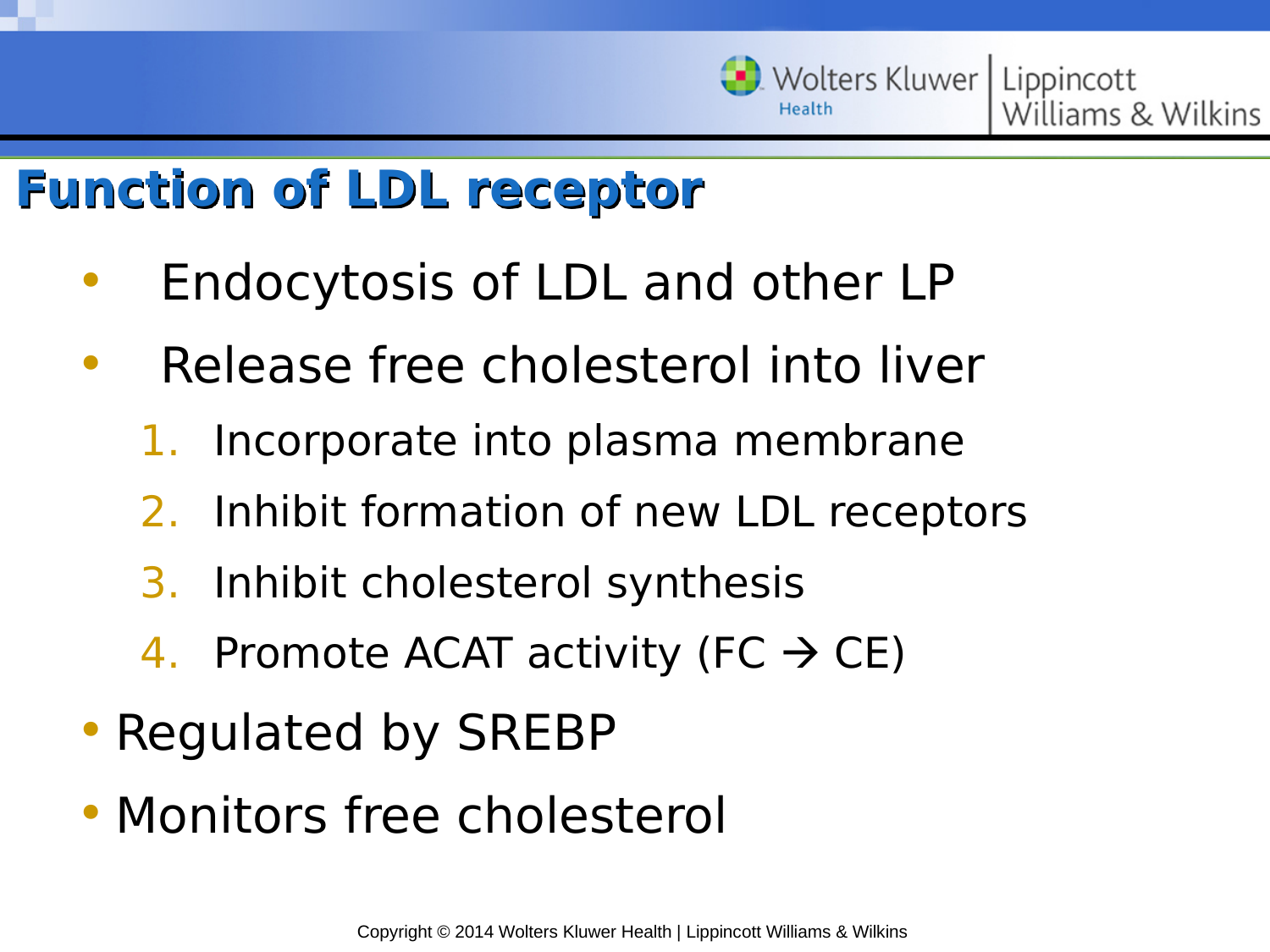

# Function of LDL receptor
Endocytosis of LDL and other LP
Release free cholesterol into liver
Incorporate into plasma membrane
Inhibit formation of new LDL receptors
Inhibit cholesterol synthesis
Promote ACAT activity (FC 🡪 CE)
Regulated by SREBP
Monitors free cholesterol